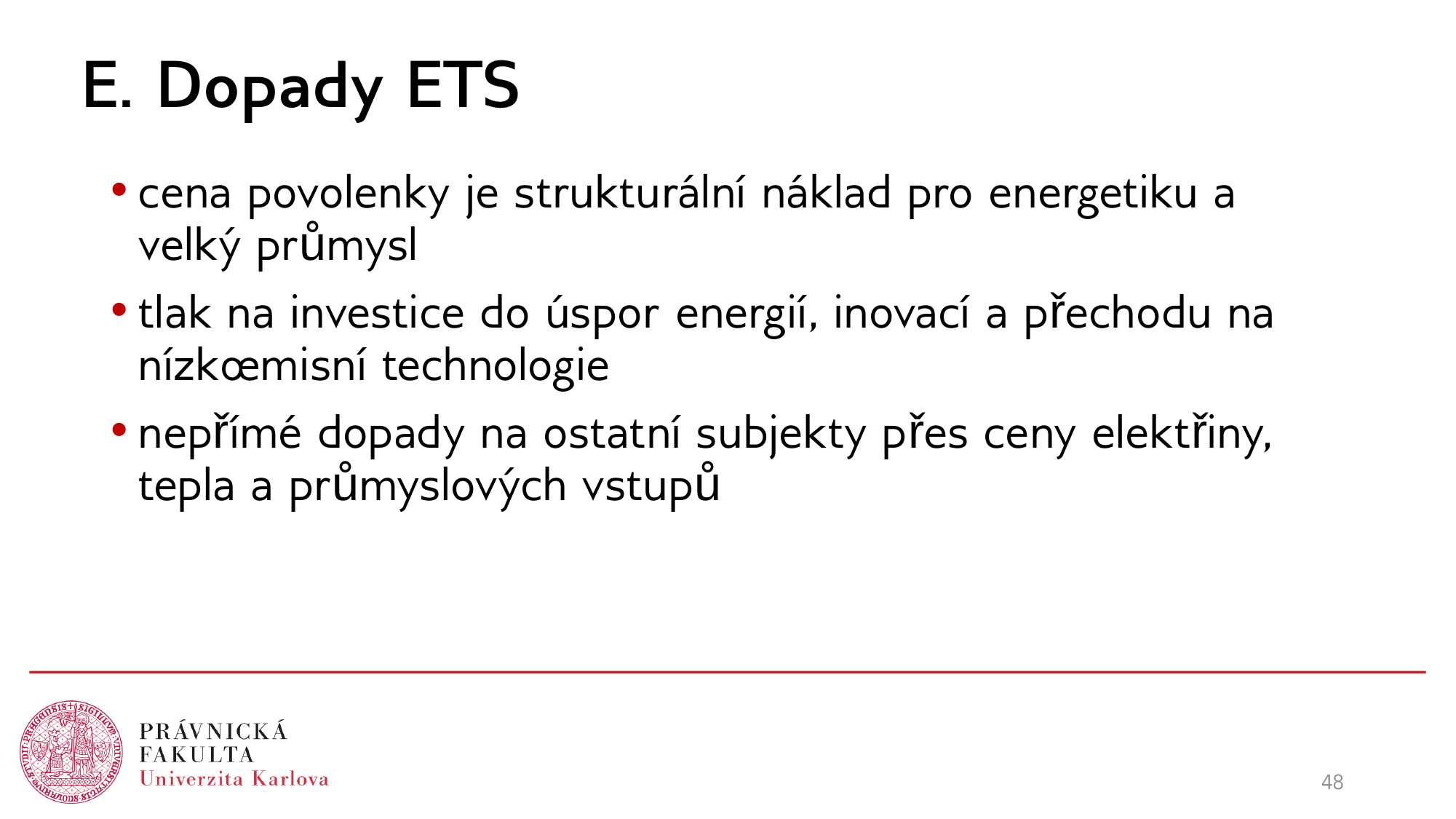

# E. Dopady ETS
cena povolenky je strukturální náklad pro energetiku a velký průmysl
tlak na investice do úspor energií, inovací a přechodu na nízkoemisní technologie
nepřímé dopady na ostatní subjekty přes ceny elektřiny, tepla a průmyslových vstupů

48